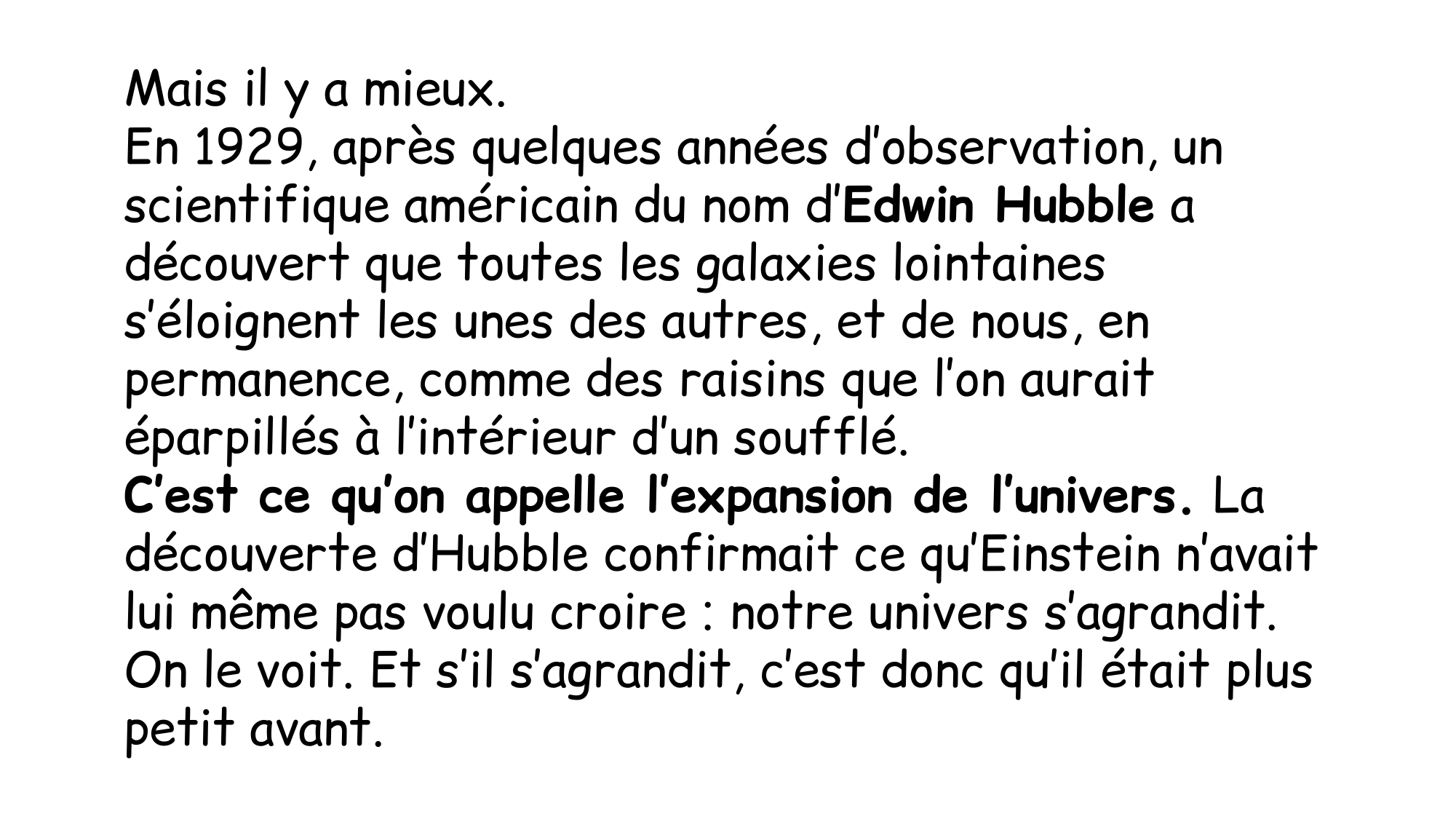

Mais il y a mieux.
En 1929, après quelques années d’observation, un scientifique américain du nom d’Edwin Hubble a découvert que toutes les galaxies lointaines s’éloignent les unes des autres, et de nous, en permanence, comme des raisins que l’on aurait éparpillés à l’intérieur d’un soufflé.
C’est ce qu’on appelle l’expansion de l’univers. La découverte d’Hubble confirmait ce qu’Einstein n’avait lui même pas voulu croire : notre univers s’agrandit. On le voit. Et s’il s’agrandit, c’est donc qu’il était plus petit avant.